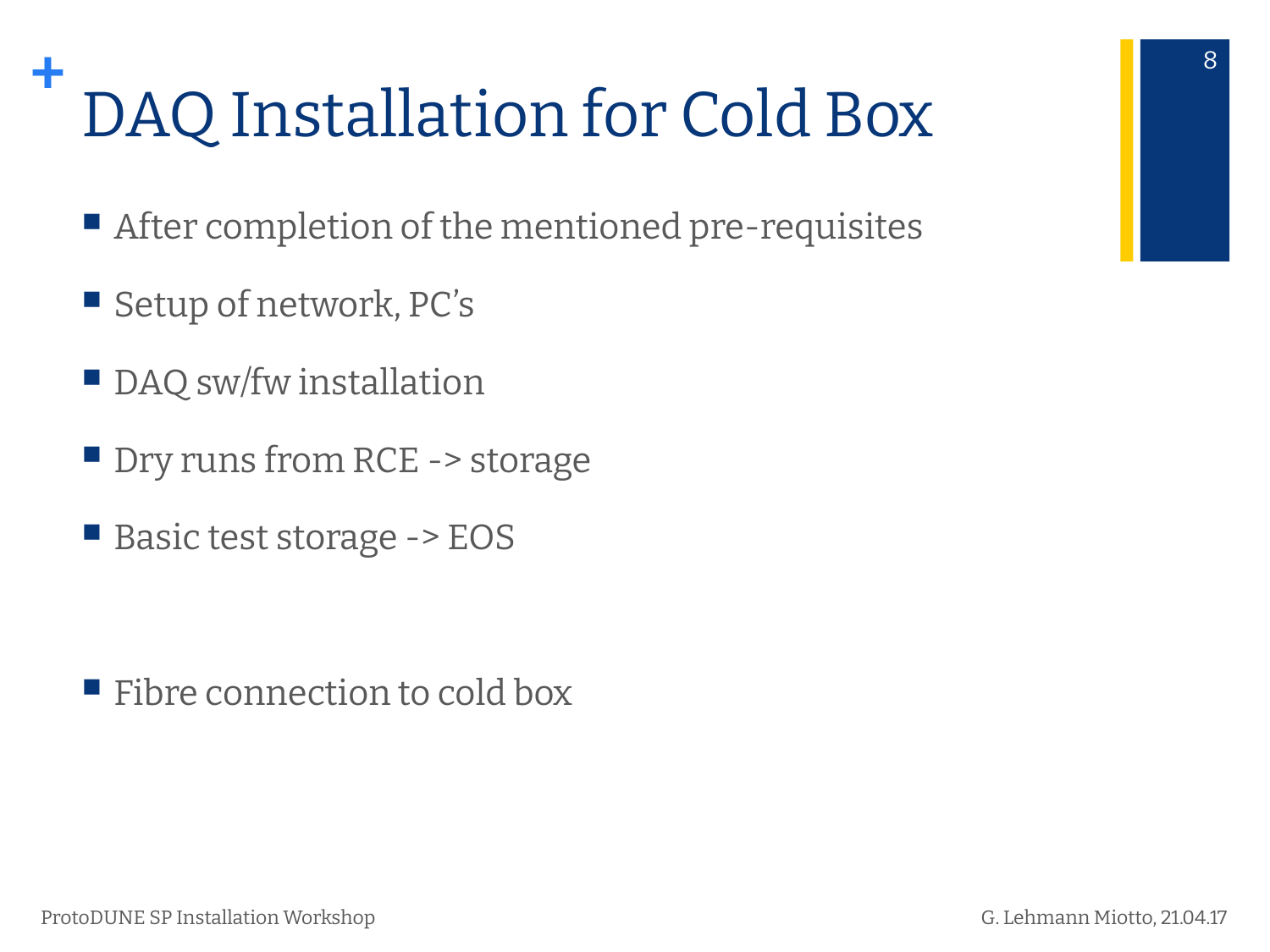

8
# DAQ Installation for Cold Box
After completion of the mentioned pre-requisites
Setup of network, PC’s
DAQ sw/fw installation
Dry runs from RCE -> storage
Basic test storage -> EOS

Fibre connection to cold box
ProtoDUNE SP Installation Workshop
G. Lehmann Miotto, 21.04.17